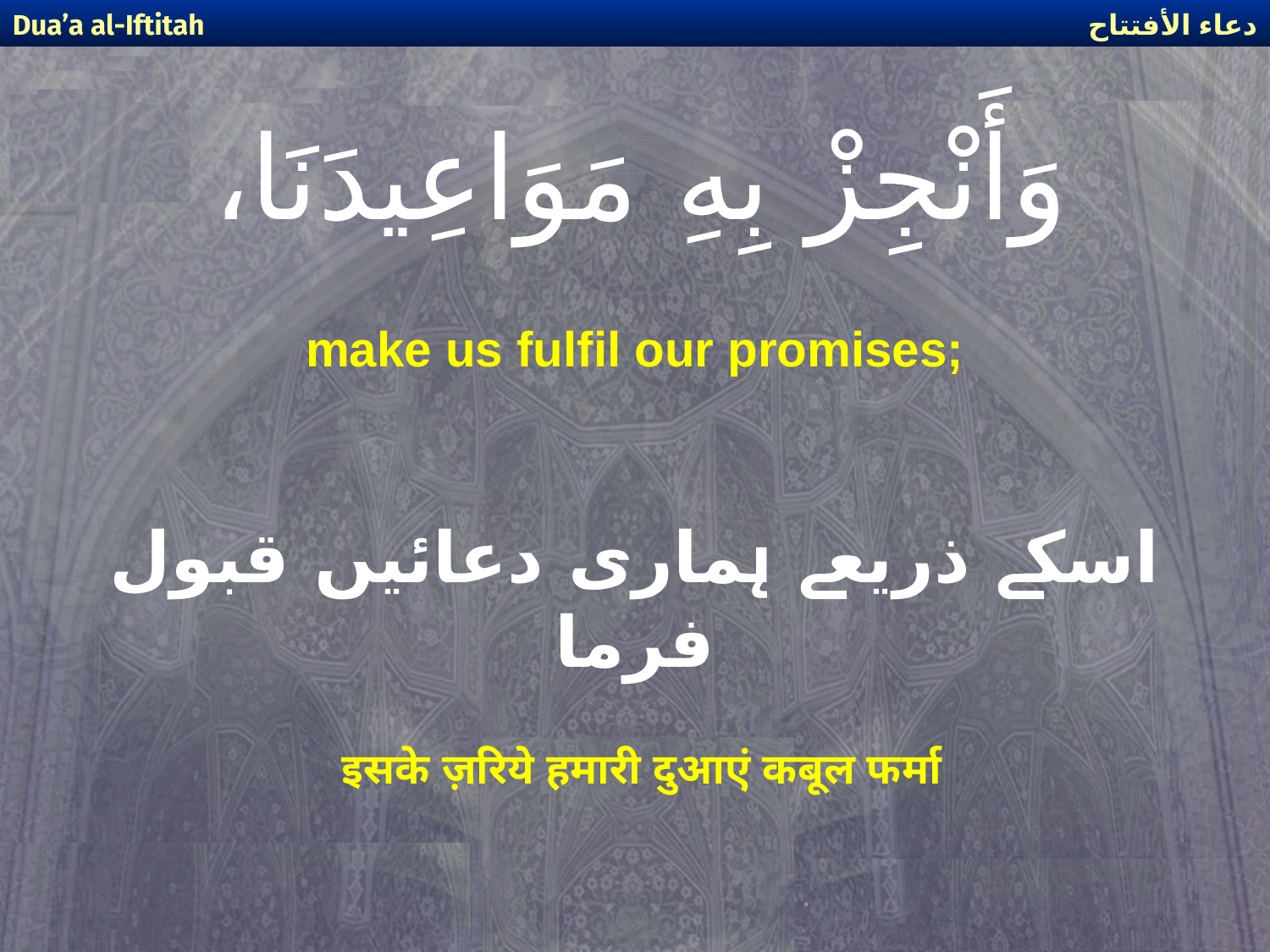

دعاء الأفتتاح
Dua’a al-Iftitah
# وَأَنْجِزْ بِهِ مَوَاعِيدَنَا،
make us fulfil our promises;
اسکے ذریعے ہماری دعائیں قبول فرما
 इसके ज़रिये हमारी दुआएं कबूल फर्मा